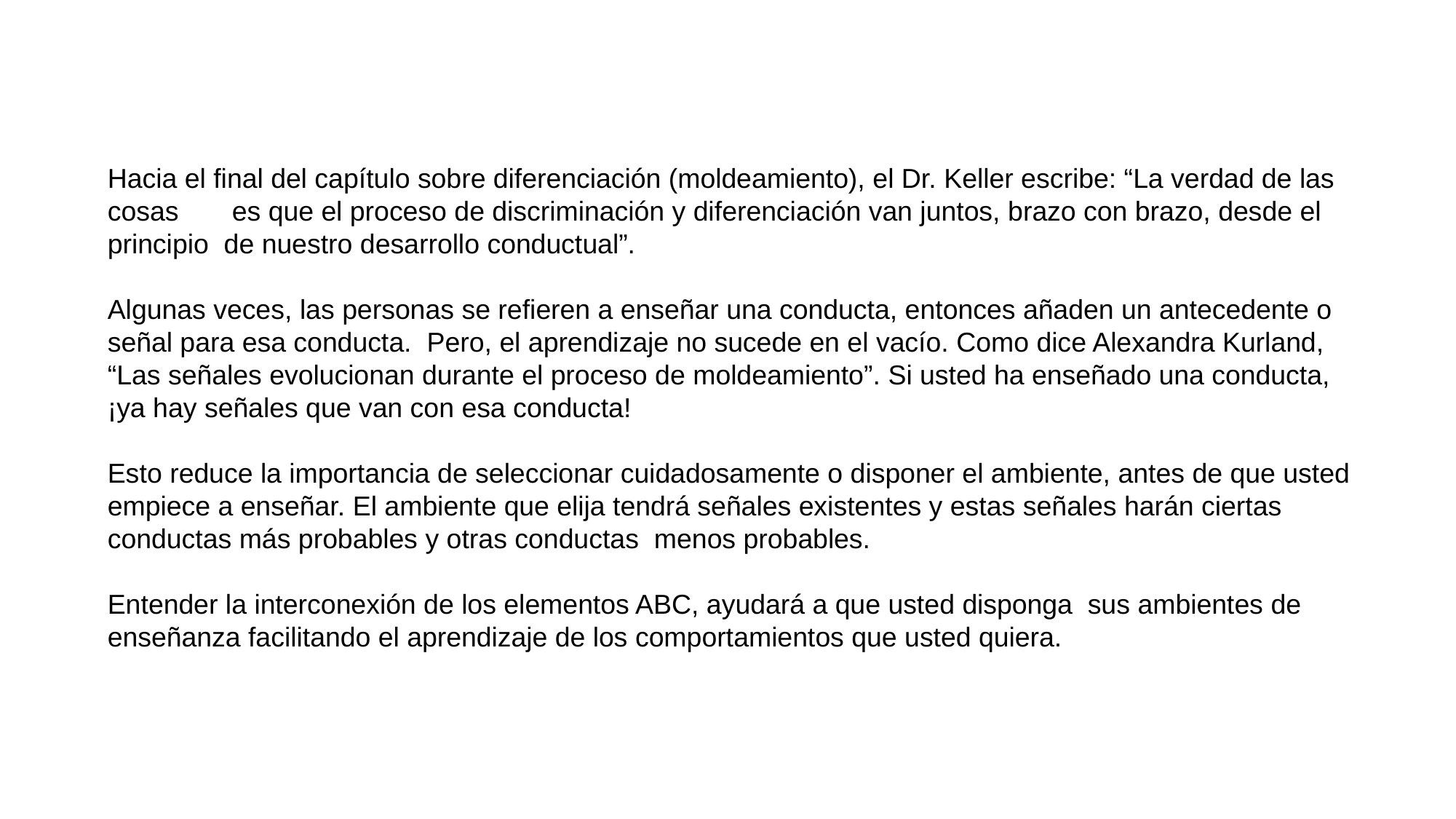

Hacia el final del capítulo sobre diferenciación (moldeamiento), el Dr. Keller escribe: “La verdad de las cosas       es que el proceso de discriminación y diferenciación van juntos, brazo con brazo, desde el principio  de nuestro desarrollo conductual”.

Algunas veces, las personas se refieren a enseñar una conducta, entonces añaden un antecedente o señal para esa conducta.  Pero, el aprendizaje no sucede en el vacío. Como dice Alexandra Kurland, “Las señales evolucionan durante el proceso de moldeamiento”. Si usted ha enseñado una conducta, ¡ya hay señales que van con esa conducta!

Esto reduce la importancia de seleccionar cuidadosamente o disponer el ambiente, antes de que usted empiece a enseñar. El ambiente que elija tendrá señales existentes y estas señales harán ciertas conductas más probables y otras conductas  menos probables.

Entender la interconexión de los elementos ABC, ayudará a que usted disponga  sus ambientes de enseñanza facilitando el aprendizaje de los comportamientos que usted quiera.